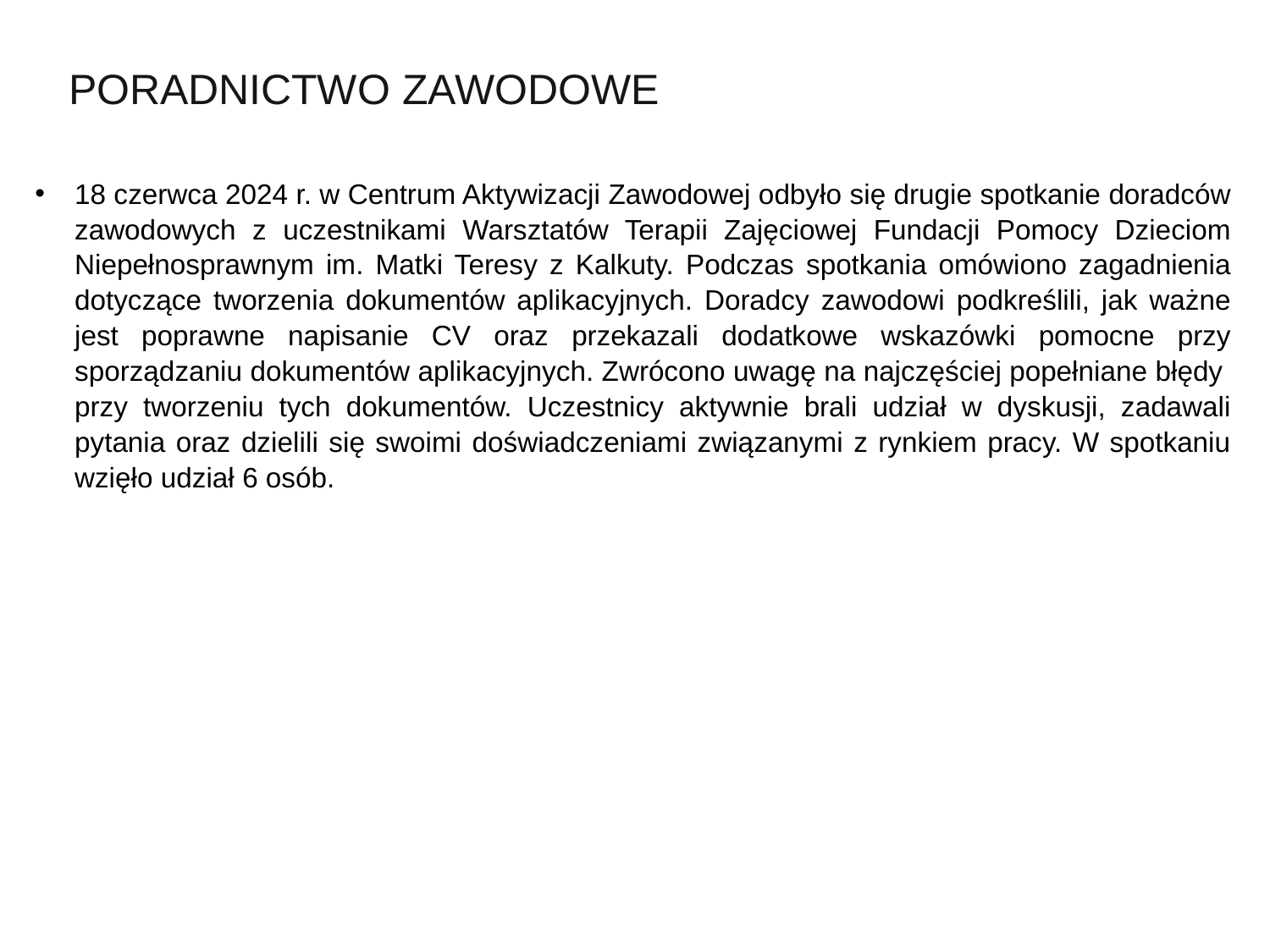

PORADNICTWO ZAWODOWE

18 czerwca 2024 r. w Centrum Aktywizacji Zawodowej odbyło się drugie spotkanie doradców zawodowych z uczestnikami Warsztatów Terapii Zajęciowej Fundacji Pomocy Dzieciom Niepełnosprawnym im. Matki Teresy z Kalkuty. Podczas spotkania omówiono zagadnienia dotyczące tworzenia dokumentów aplikacyjnych. Doradcy zawodowi podkreślili, jak ważne jest poprawne napisanie CV oraz przekazali dodatkowe wskazówki pomocne przy sporządzaniu dokumentów aplikacyjnych. Zwrócono uwagę na najczęściej popełniane błędy  przy tworzeniu tych dokumentów. Uczestnicy aktywnie brali udział w dyskusji, zadawali pytania oraz dzielili się swoimi doświadczeniami związanymi z rynkiem pracy. W spotkaniu wzięło udział 6 osób.